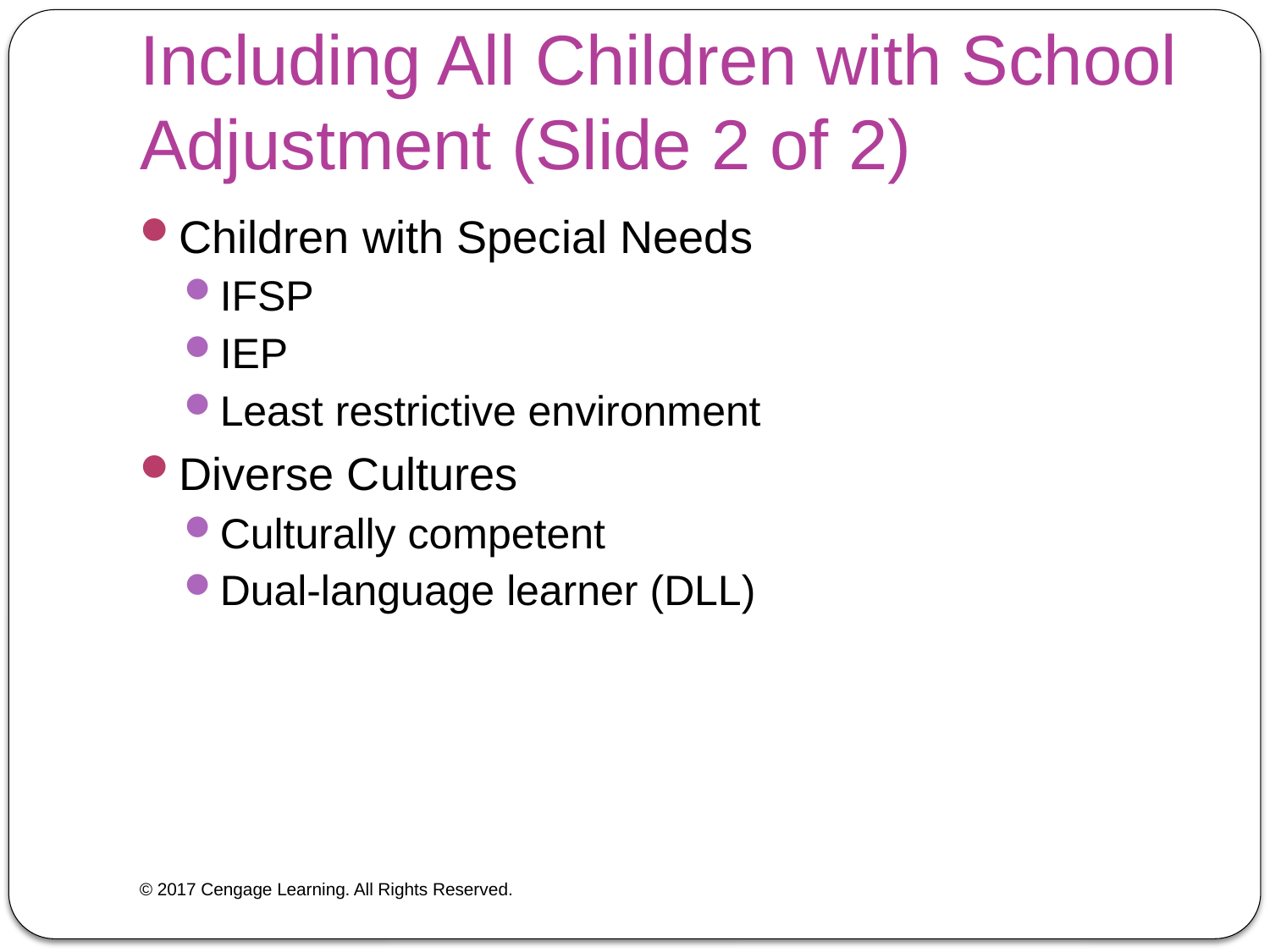

# Including All Children with School Adjustment (Slide 2 of 2)
Children with Special Needs
IFSP
IEP
Least restrictive environment
Diverse Cultures
Culturally competent
Dual-language learner (DLL)
© 2017 Cengage Learning. All Rights Reserved.